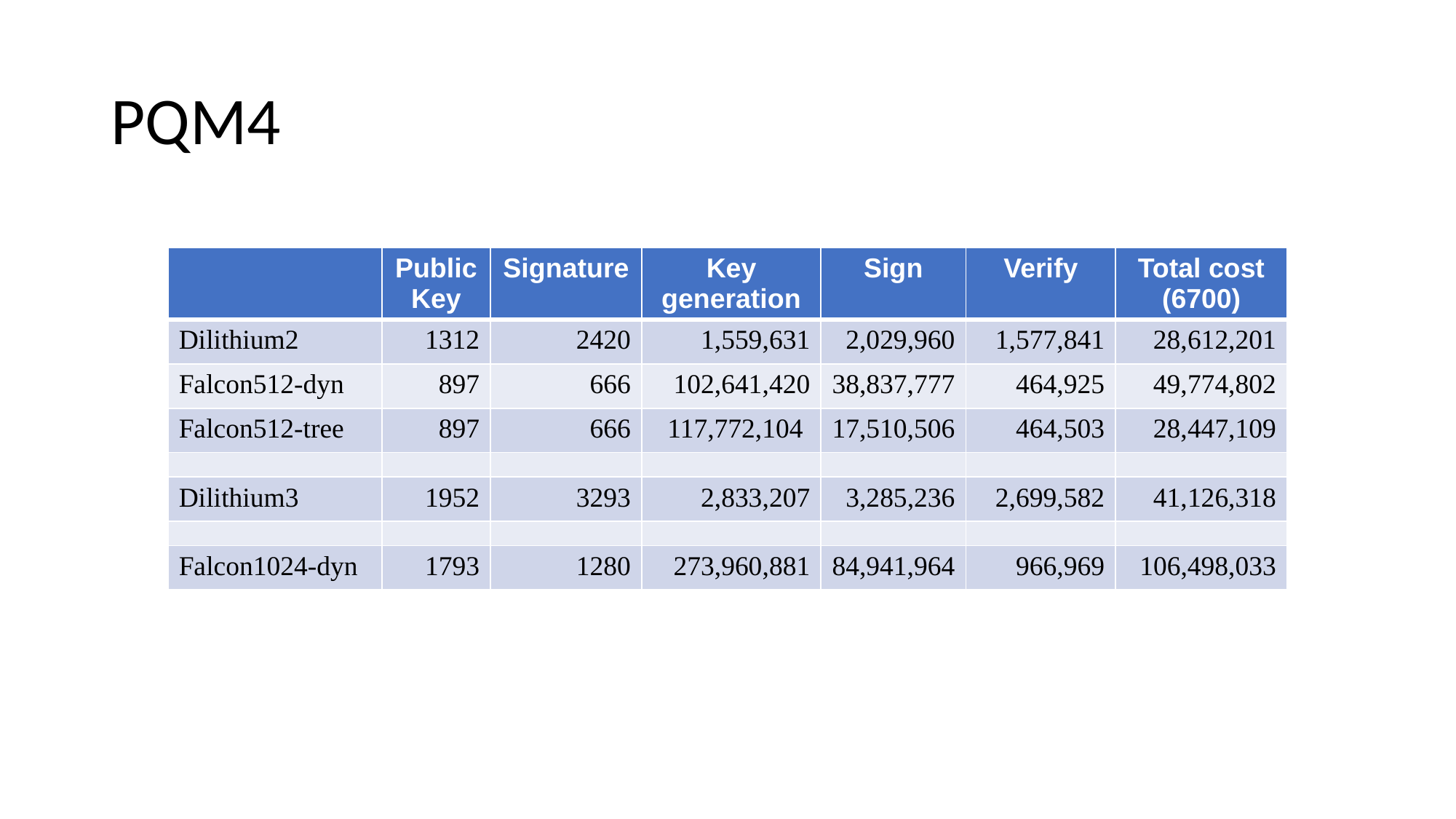

# PQM4
|  | Public Key | Signature | Key generation | Sign | Verify | Total cost (6700) |
| --- | --- | --- | --- | --- | --- | --- |
| Dilithium2 | 1312 | 2420 | 1,559,631 | 2,029,960 | 1,577,841 | 28,612,201 |
| Falcon512-dyn | 897 | 666 | 102,641,420 | 38,837,777 | 464,925 | 49,774,802 |
| Falcon512-tree | 897 | 666 | 117,772,104 | 17,510,506 | 464,503 | 28,447,109 |
|  |  |  |  |  |  |  |
| Dilithium3 | 1952 | 3293 | 2,833,207 | 3,285,236 | 2,699,582 | 41,126,318 |
|  |  |  |  |  |  |  |
| Falcon1024-dyn | 1793 | 1280 | 273,960,881 | 84,941,964 | 966,969 | 106,498,033 |